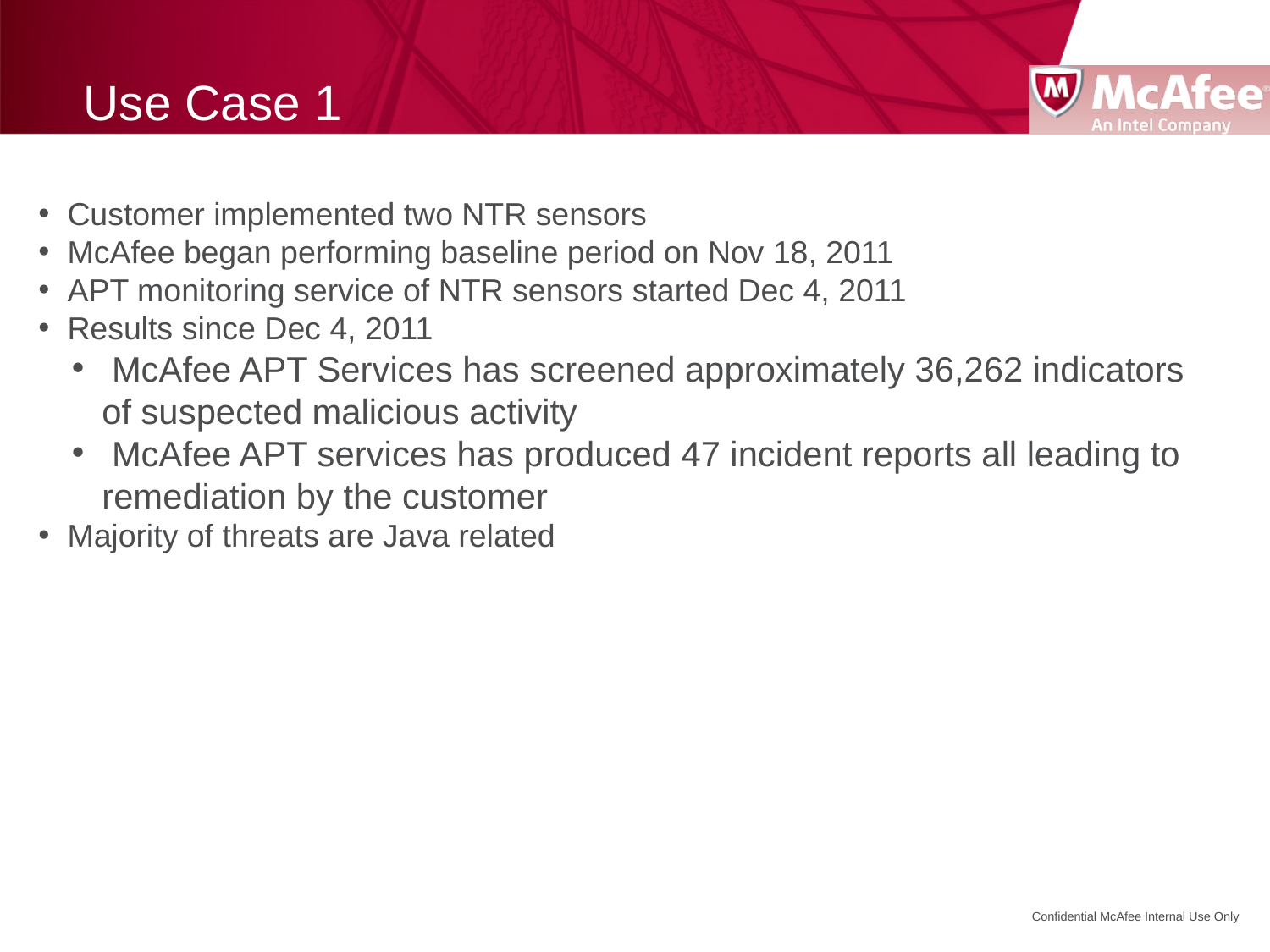

# Use Case 1
  Customer implemented two NTR sensors
  McAfee began performing baseline period on Nov 18, 2011
  APT monitoring service of NTR sensors started Dec 4, 2011
  Results since Dec 4, 2011
 McAfee APT Services has screened approximately 36,262 indicators of suspected malicious activity
 McAfee APT services has produced 47 incident reports all leading to remediation by the customer
  Majority of threats are Java related